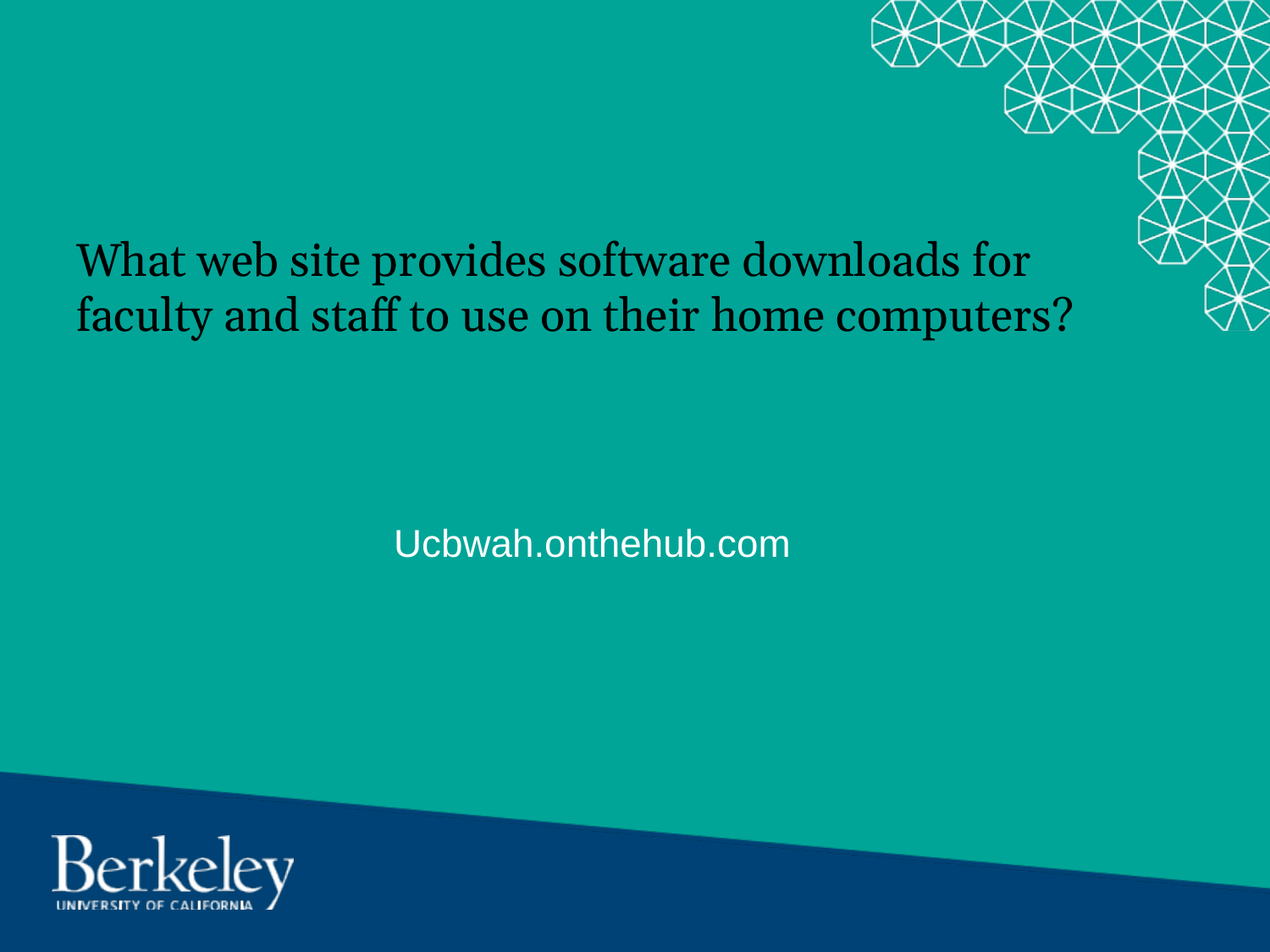

# What web site provides software downloads for faculty and staff to use on their home computers?
Ucbwah.onthehub.com